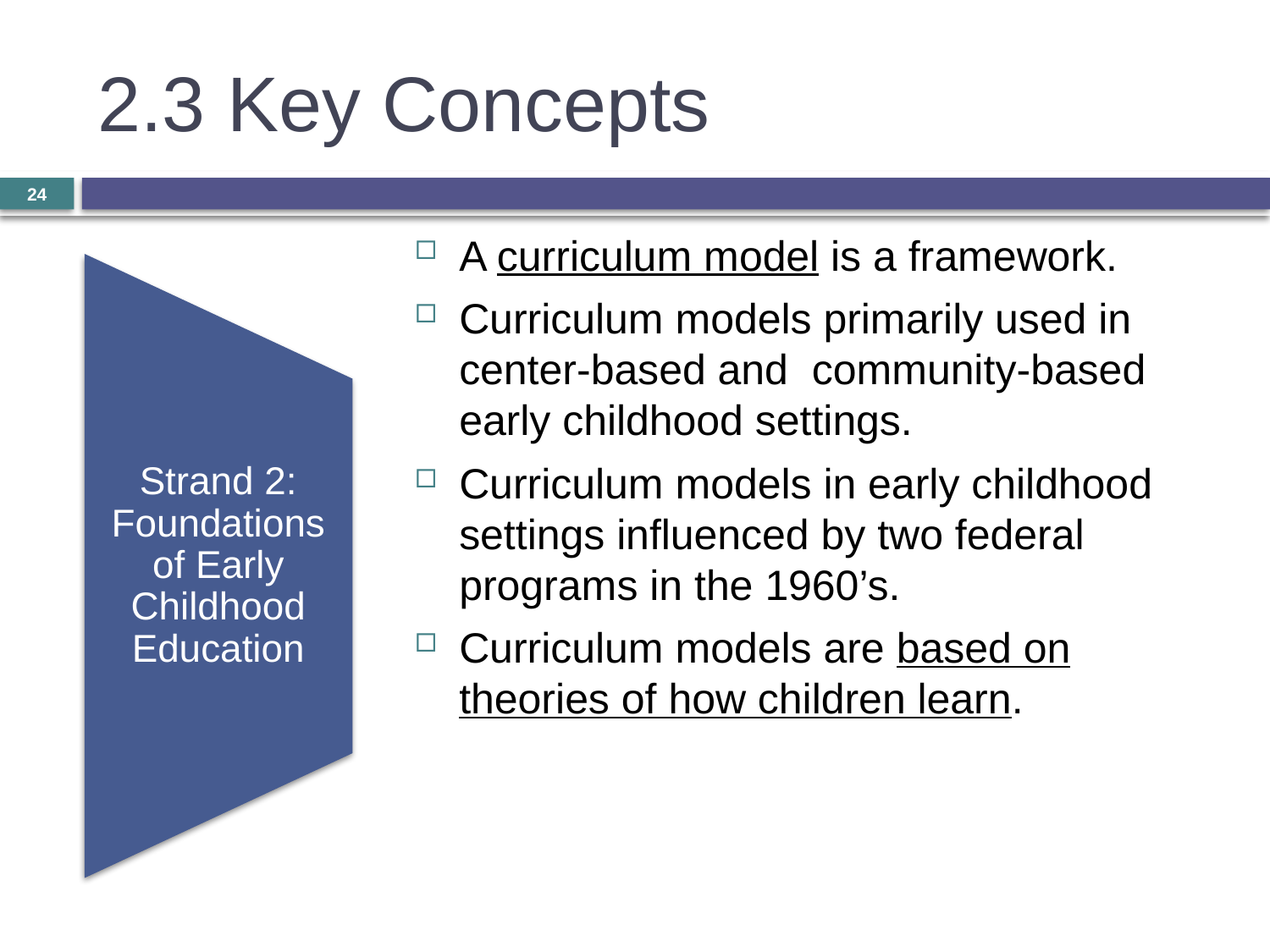

# 2.3 Key Concepts
24
A curriculum model is a framework.
Curriculum models primarily used in center-based and  community-based early childhood settings.
Curriculum models in early childhood settings influenced by two federal programs in the 1960’s.
Curriculum models are based on theories of how children learn.
Strand 2: Foundations of Early Childhood Education